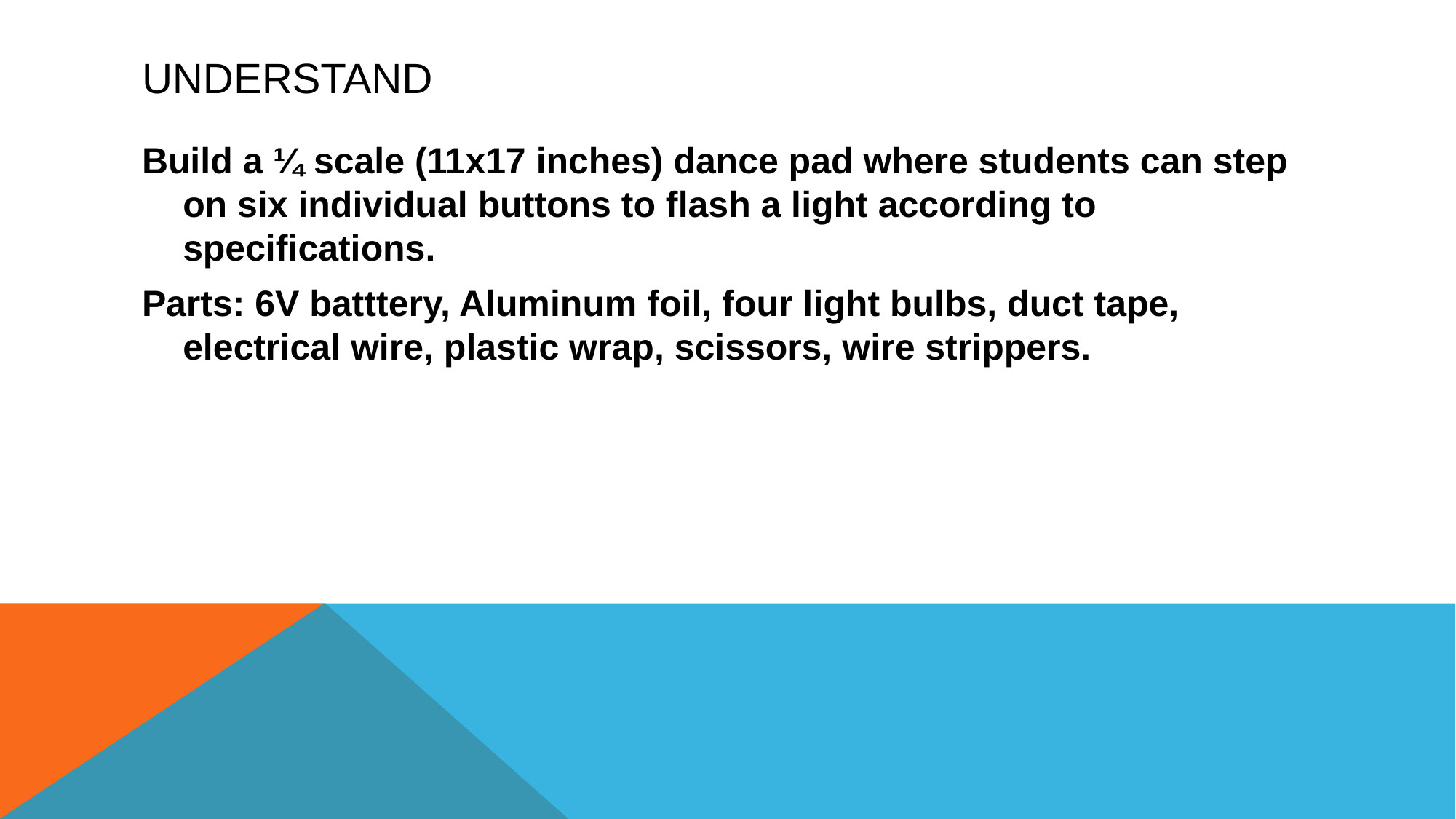

# Understand
Build a ¼ scale (11x17 inches) dance pad where students can step on six individual buttons to flash a light according to specifications.
Parts: 6V batttery, Aluminum foil, four light bulbs, duct tape, electrical wire, plastic wrap, scissors, wire strippers.